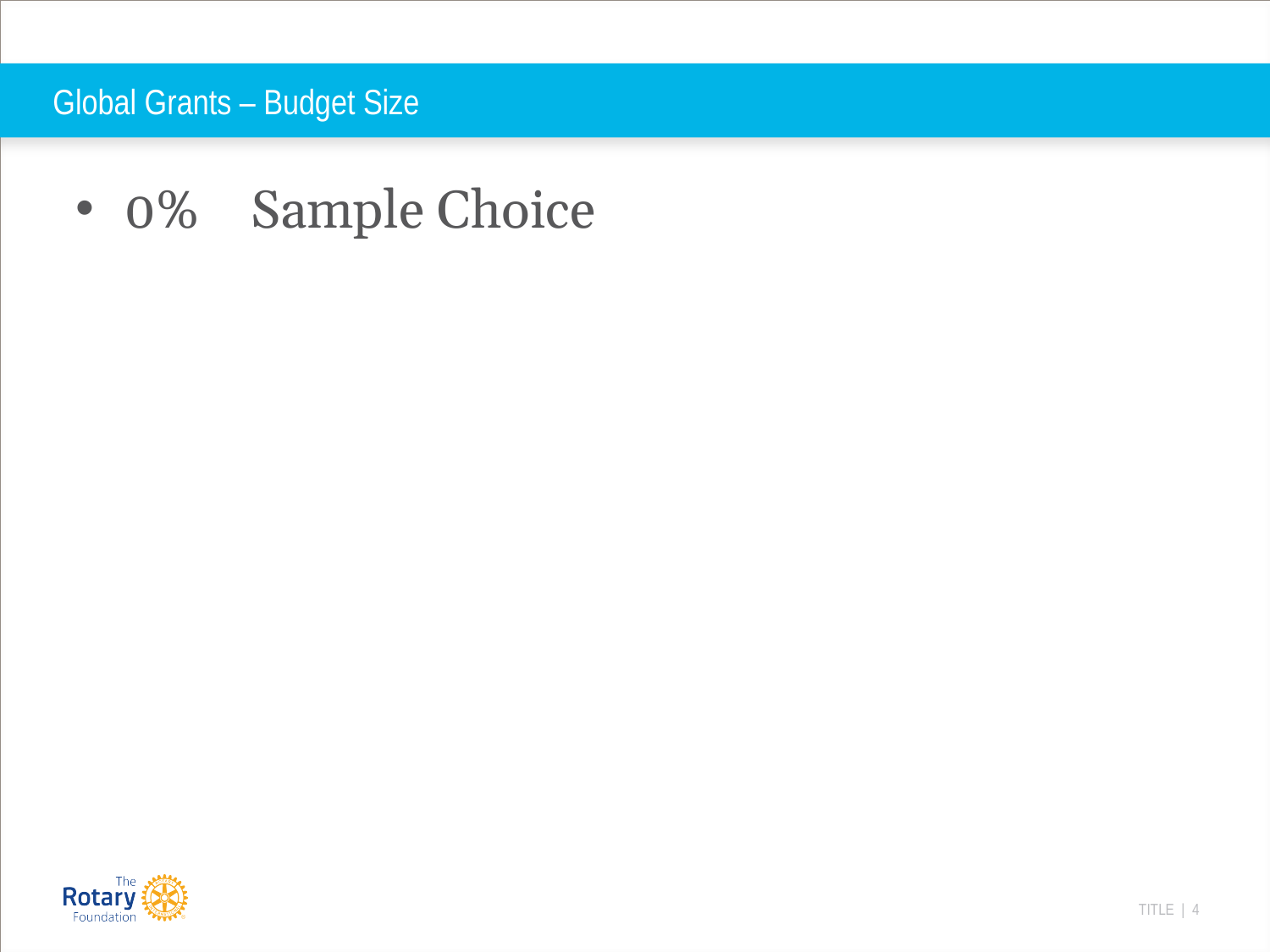

# Global Grants – Budget Size
0% 	Sample Choice